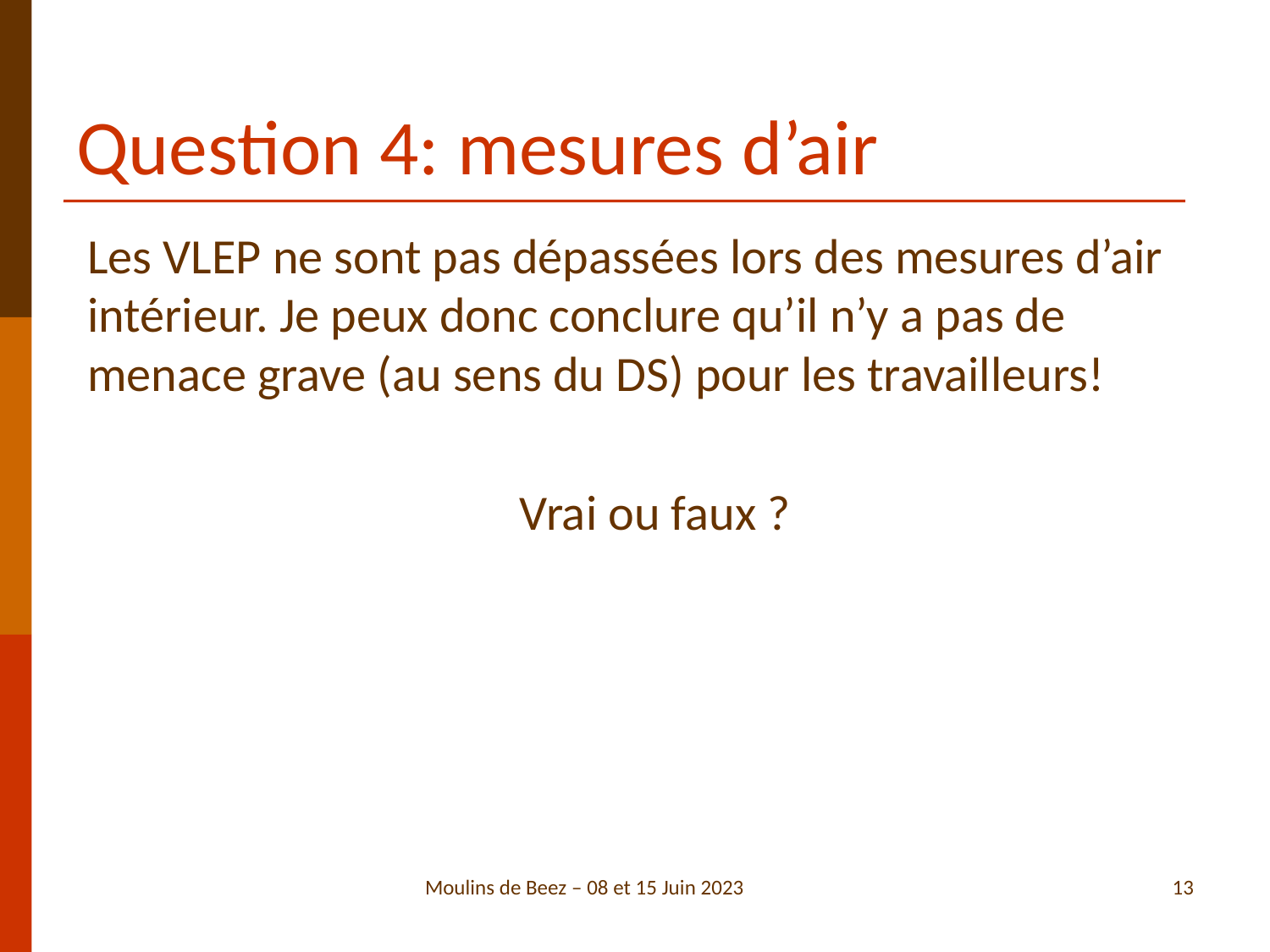

# Question 4: mesures d’air
Les VLEP ne sont pas dépassées lors des mesures d’air intérieur. Je peux donc conclure qu’il n’y a pas de menace grave (au sens du DS) pour les travailleurs!

Vrai ou faux ?

Moulins de Beez – 08 et 15 Juin 2023
13